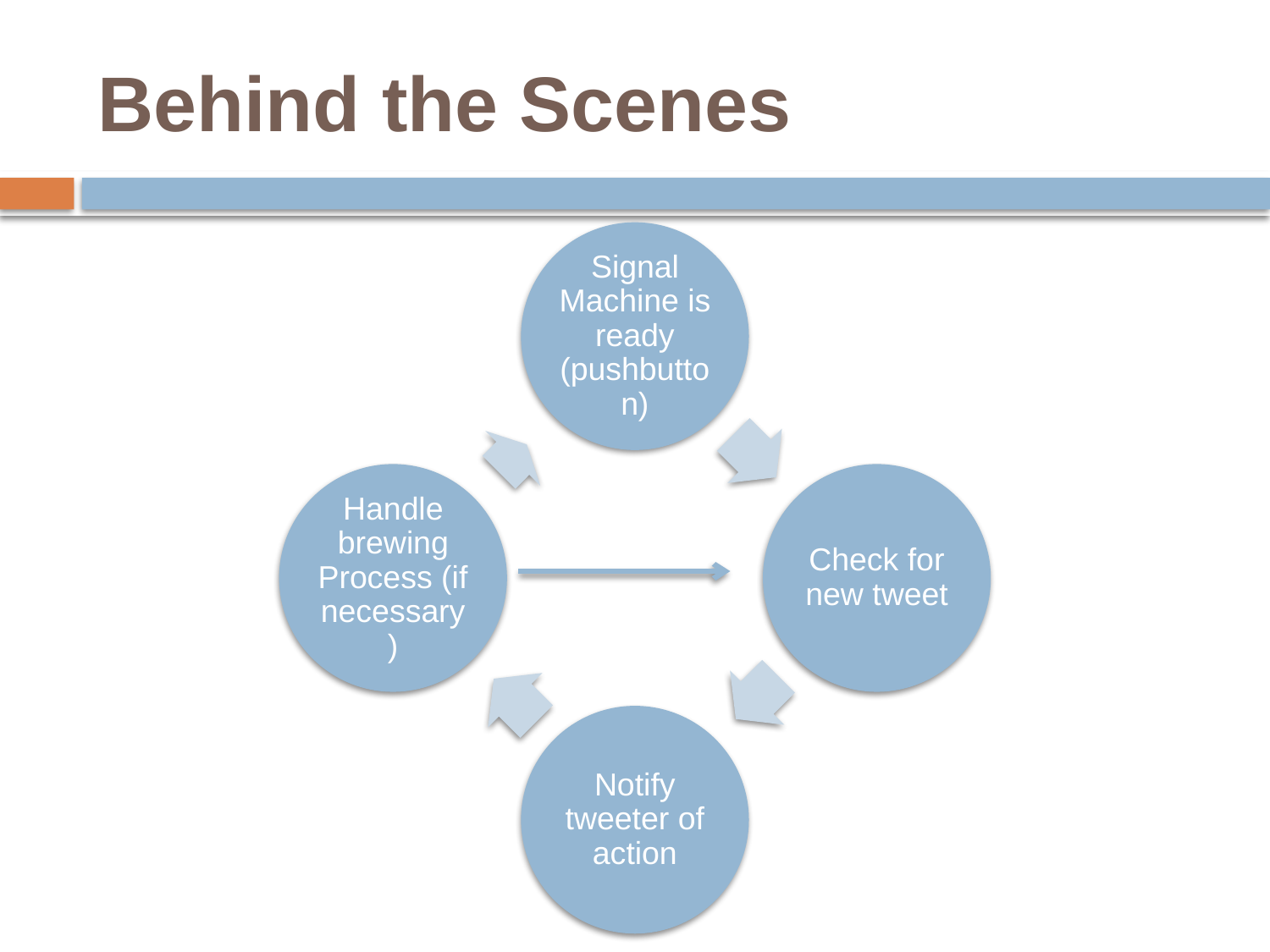

# Behind the Scenes
Signal Machine is ready (pushbutton)

Check for new tweet

Notify tweeter of action

Handle brewing Process (if necessary)